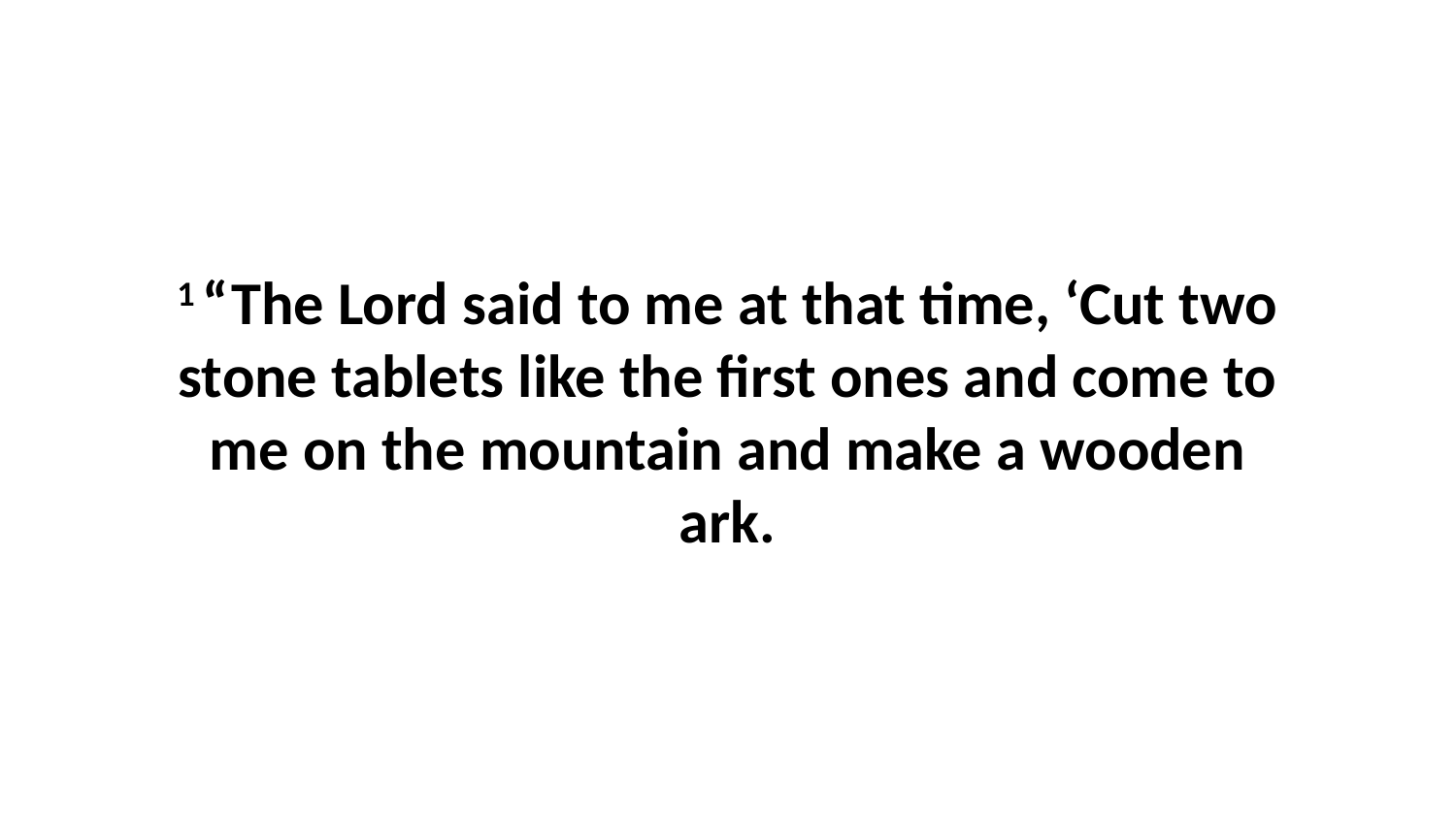

1 “The Lord said to me at that time, ‘Cut two stone tablets like the first ones and come to me on the mountain and make a wooden ark.